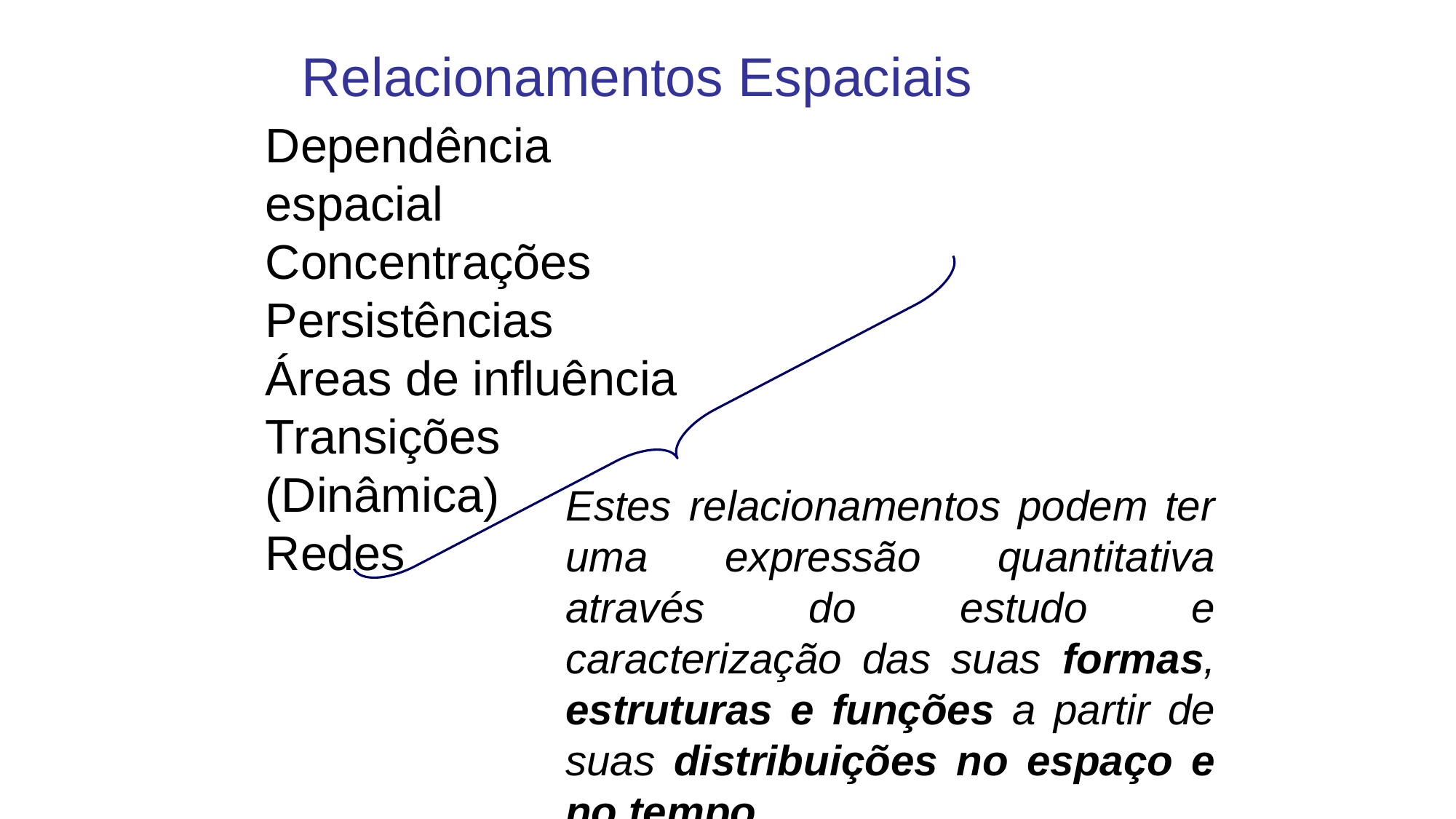

Relacionamentos Espaciais

Dependência espacial
Concentrações
Persistências
Áreas de influência
Transições (Dinâmica)
Redes
Estes relacionamentos podem ter uma expressão quantitativa através do estudo e caracterização das suas formas, estruturas e funções a partir de suas distribuições no espaço e no tempo.